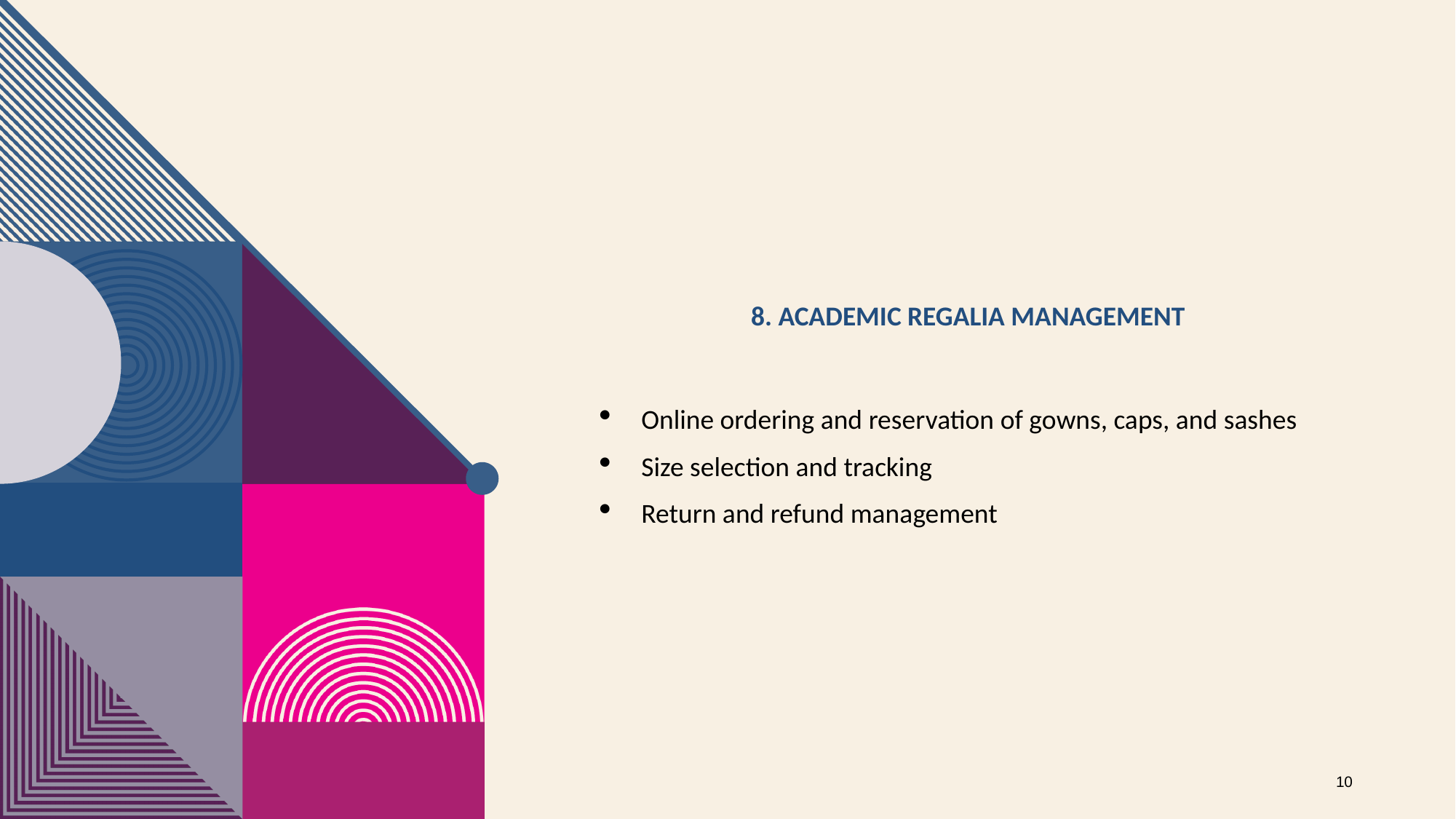

# 8. Academic Regalia Management
Online ordering and reservation of gowns, caps, and sashes
Size selection and tracking
Return and refund management
10